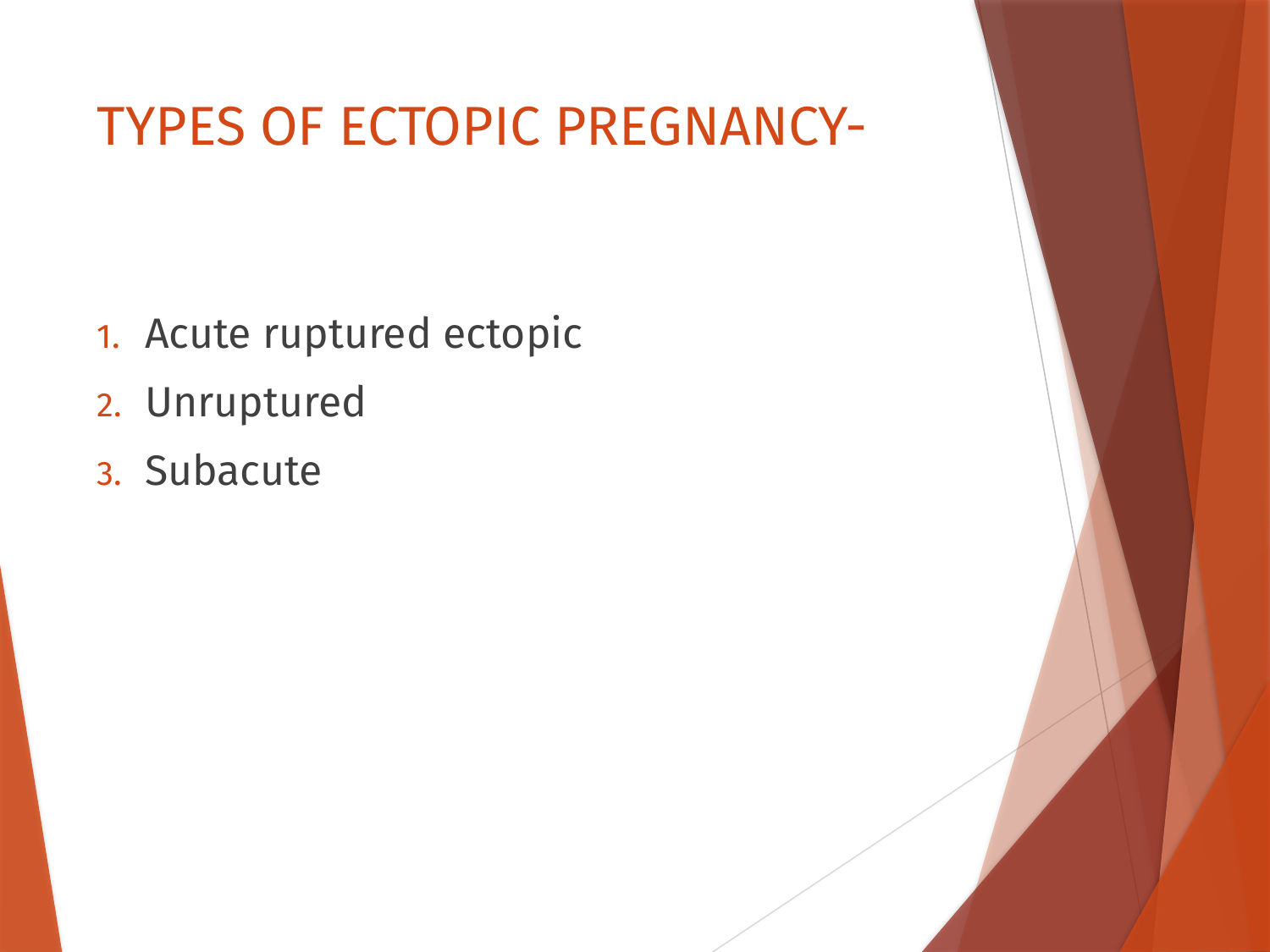

# TYPES OF ECTOPIC PREGNANCY-
Acute ruptured ectopic
Unruptured
Subacute